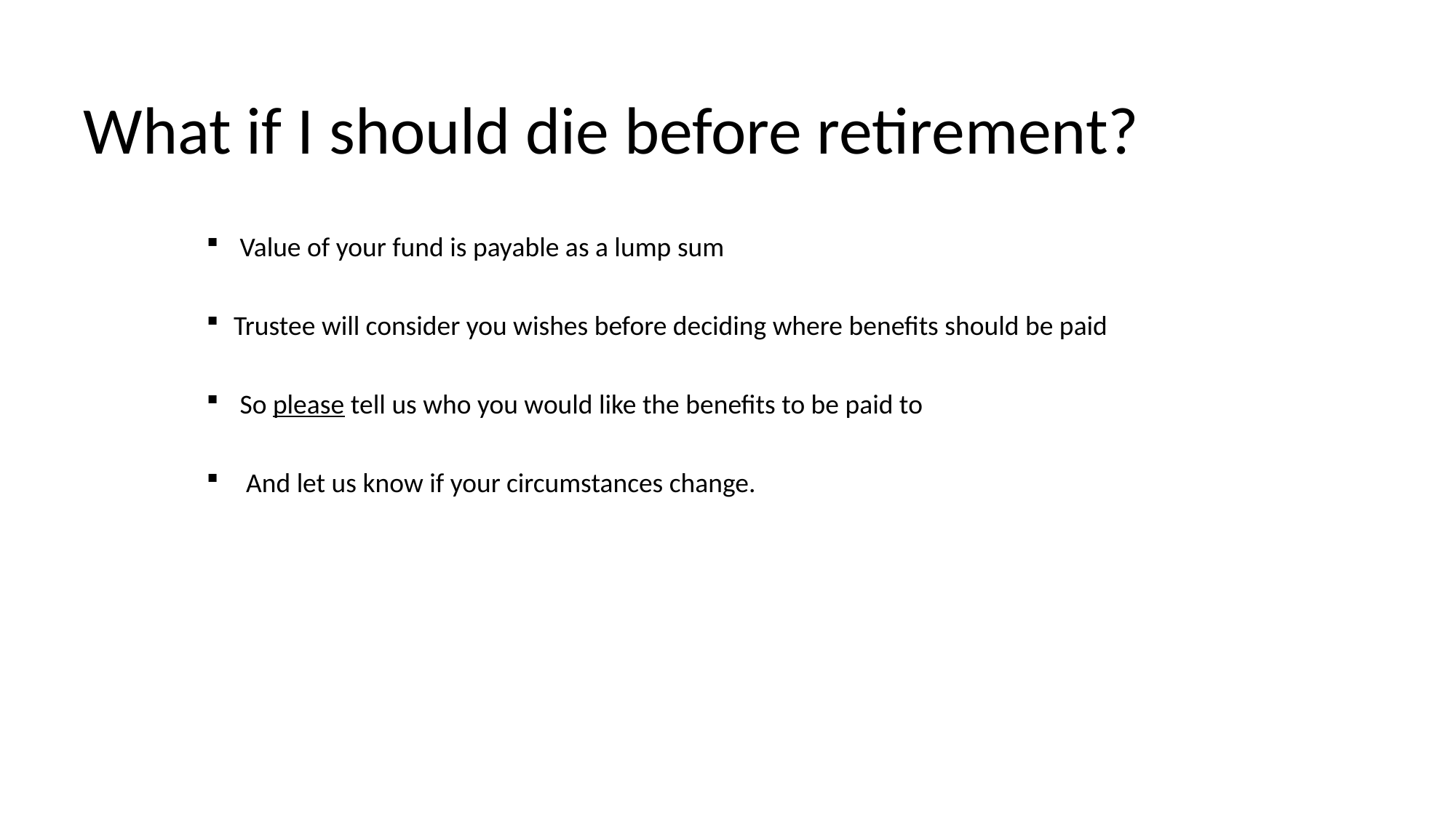

# What if I should die before retirement?
 Value of your fund is payable as a lump sum

Trustee will consider you wishes before deciding where benefits should be paid

 So please tell us who you would like the benefits to be paid to

  And let us know if your circumstances change.